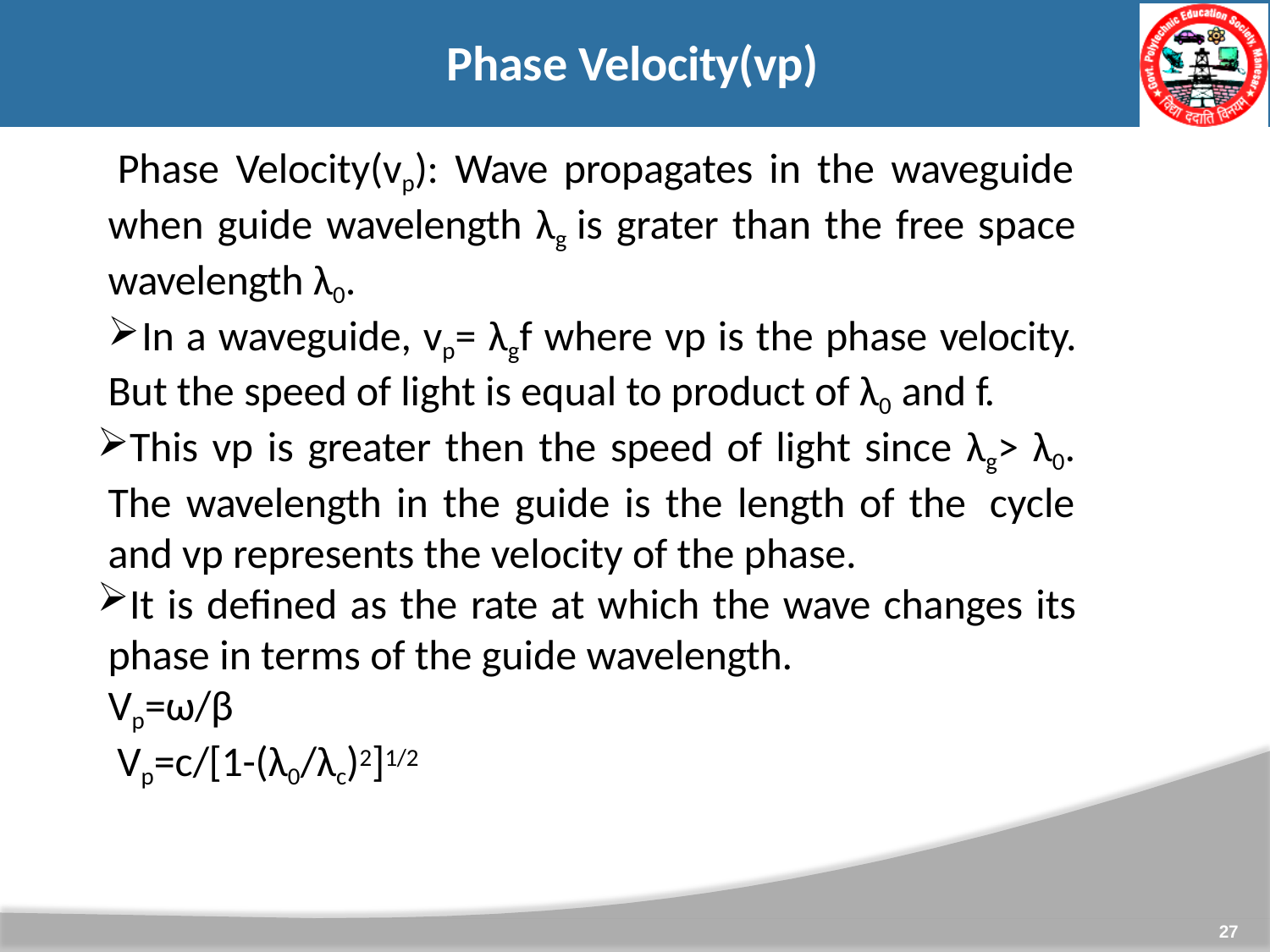

# Phase Velocity(vp)
Phase Velocity(vp): Wave propagates in the waveguide  when guide wavelength λg is grater than the free space  wavelength λ0.
In a waveguide, vp= λgf where vp is the phase velocity.
But the speed of light is equal to product of λ0 and f.
This vp is greater then the speed of light since λg> λ0.  The wavelength in the guide is the length of the cycle  and vp represents the velocity of the phase.
It is defined as the rate at which the wave changes its  phase in terms of the guide wavelength.
Vp=ω/β
Vp=c/[1-(λ0/λc)2]1/2
27